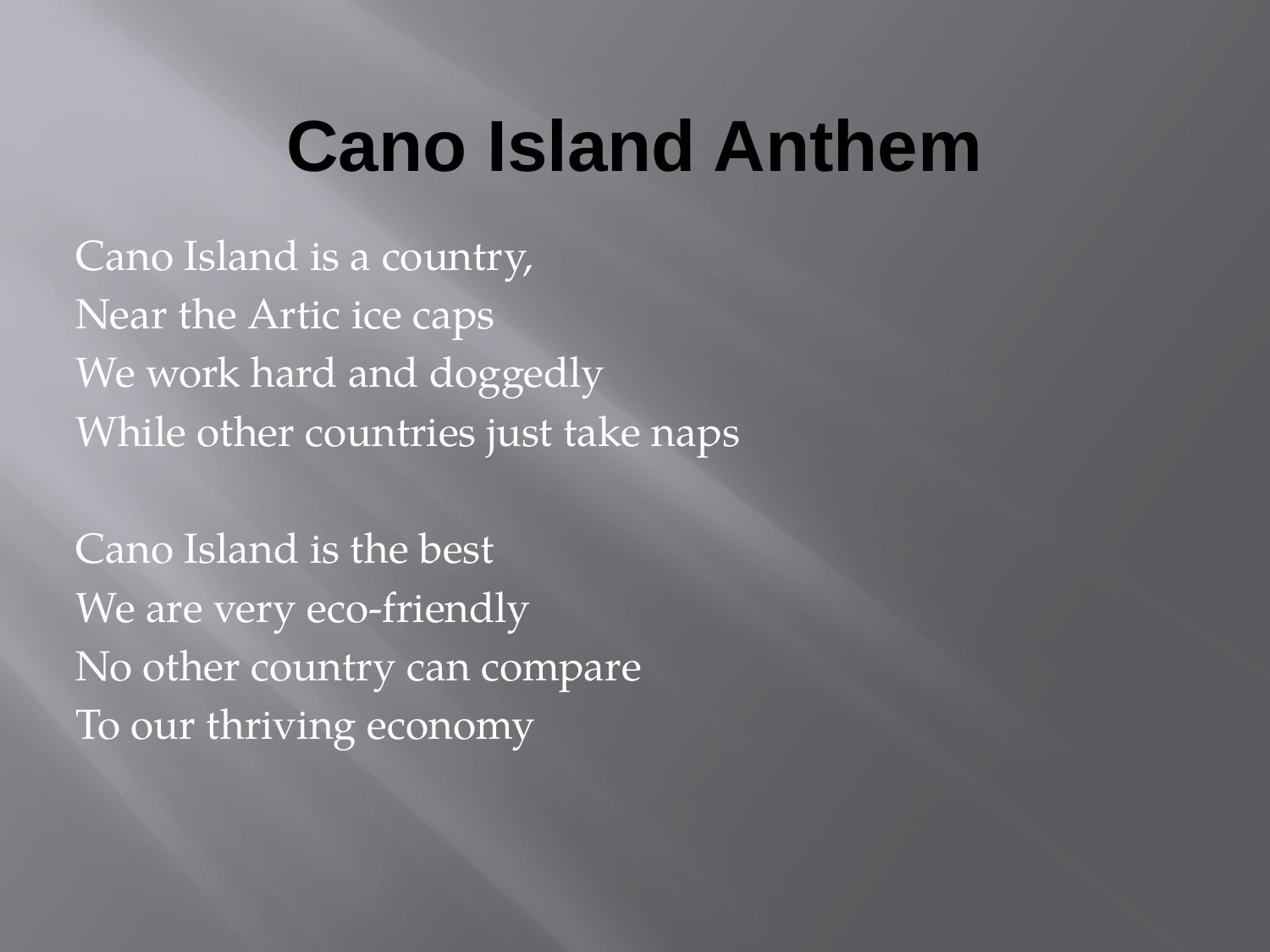

# Cano Island Anthem
Cano Island is a country,
Near the Artic ice caps
We work hard and doggedly
While other countries just take naps

Cano Island is the best
We are very eco-friendly
No other country can compare
To our thriving economy